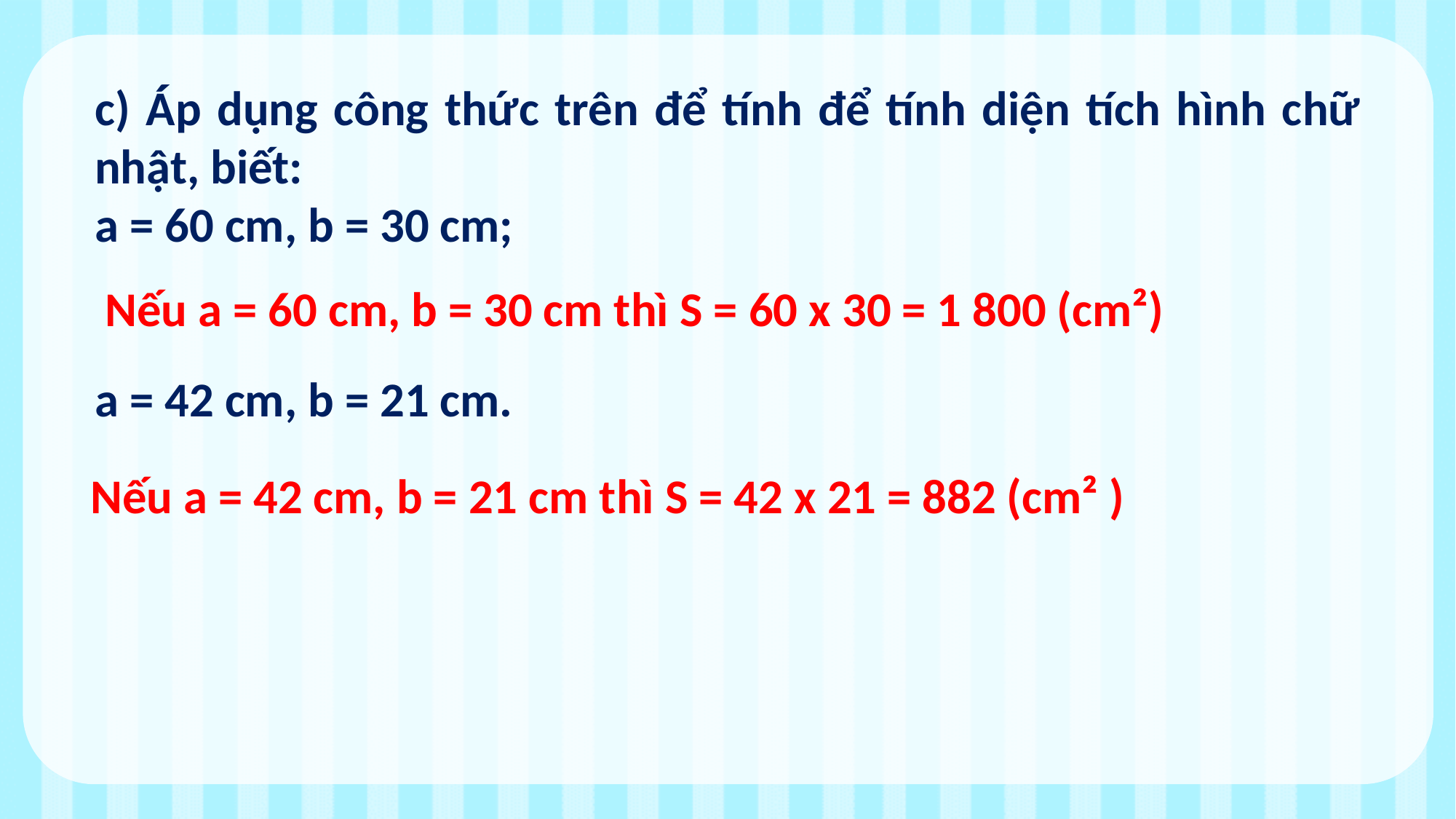

c) Áp dụng công thức trên để tính để tính diện tích hình chữ nhật, biết:
a = 60 cm, b = 30 cm;

a = 42 cm, b = 21 cm.
Nếu a = 60 cm, b = 30 cm thì S = 60 x 30 = 1 800 (cm²)
Nếu a = 42 cm, b = 21 cm thì S = 42 x 21 = 882 (cm² )